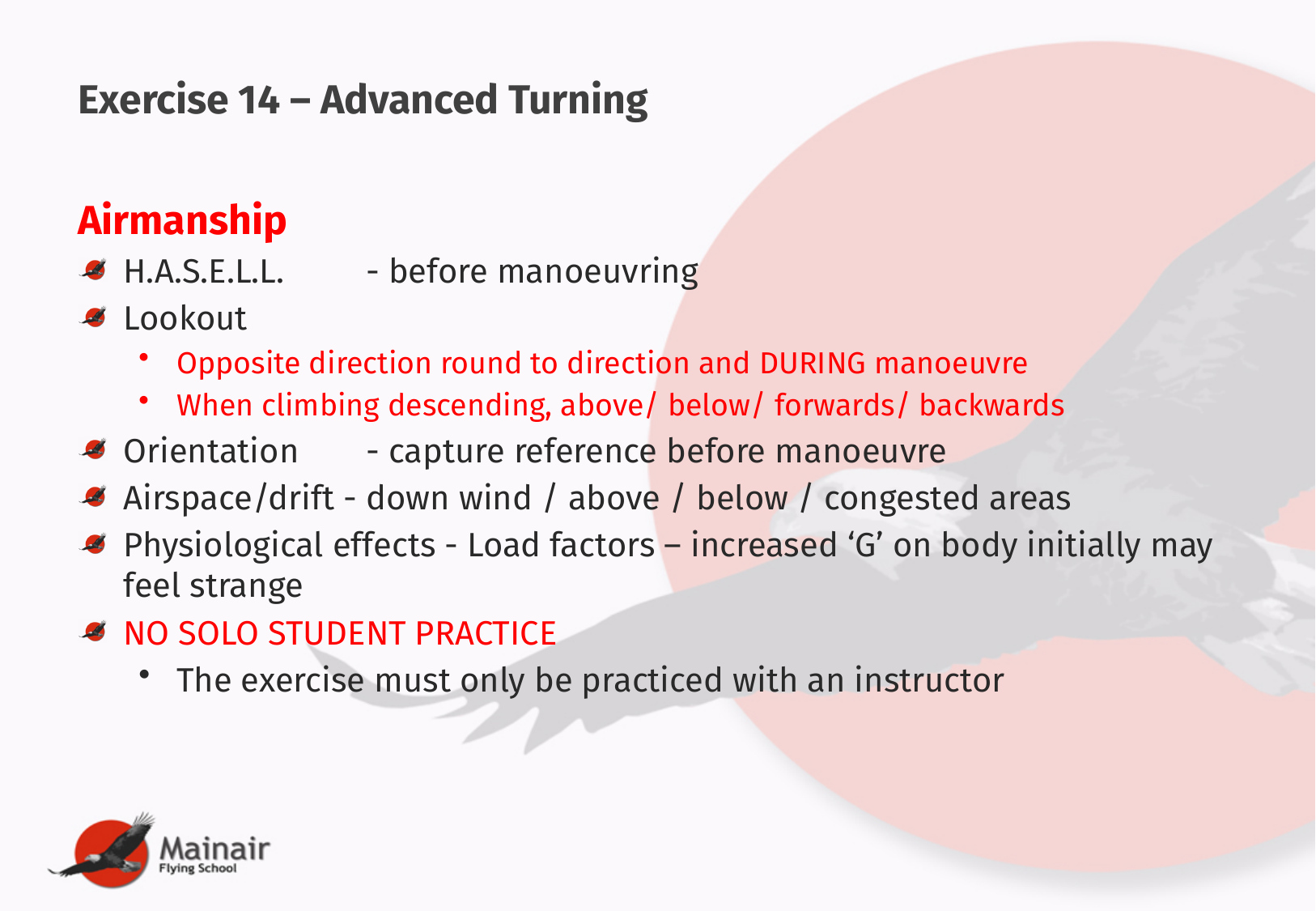

Exercise 14 – Advanced Turning
Airmanship
H.A.S.E.L.L.	- before manoeuvring
Lookout
Opposite direction round to direction and DURING manoeuvre
When climbing descending, above/ below/ forwards/ backwards
Orientation	- capture reference before manoeuvre
Airspace/drift - down wind / above / below / congested areas
Physiological effects - Load factors – increased ‘G’ on body initially may feel strange
NO SOLO STUDENT PRACTICE
The exercise must only be practiced with an instructor